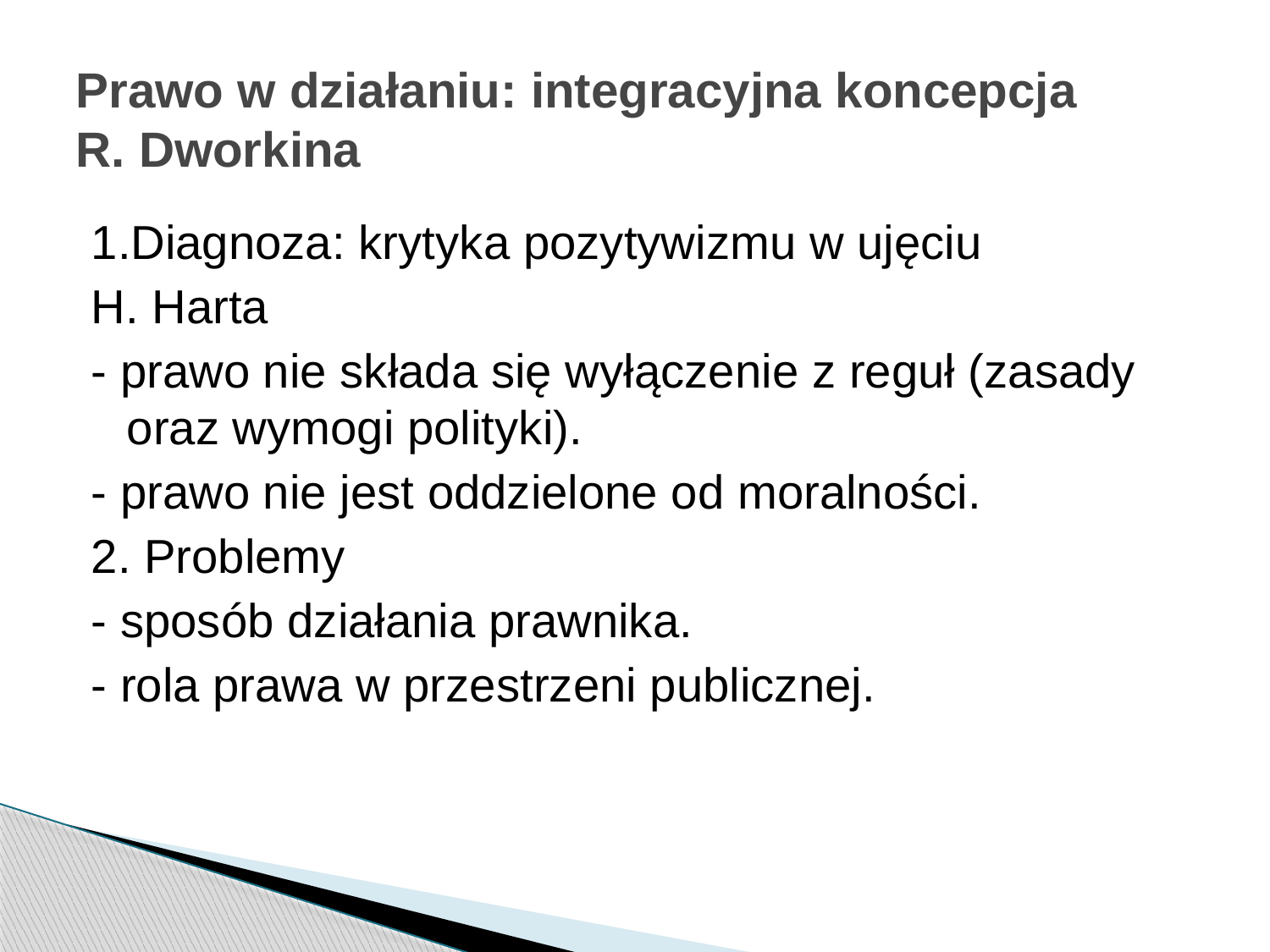

# Prawo w działaniu: integracyjna koncepcja R. Dworkina
1.Diagnoza: krytyka pozytywizmu w ujęciu
H. Harta
- prawo nie składa się wyłączenie z reguł (zasady oraz wymogi polityki).
- prawo nie jest oddzielone od moralności.
2. Problemy
- sposób działania prawnika.
- rola prawa w przestrzeni publicznej.